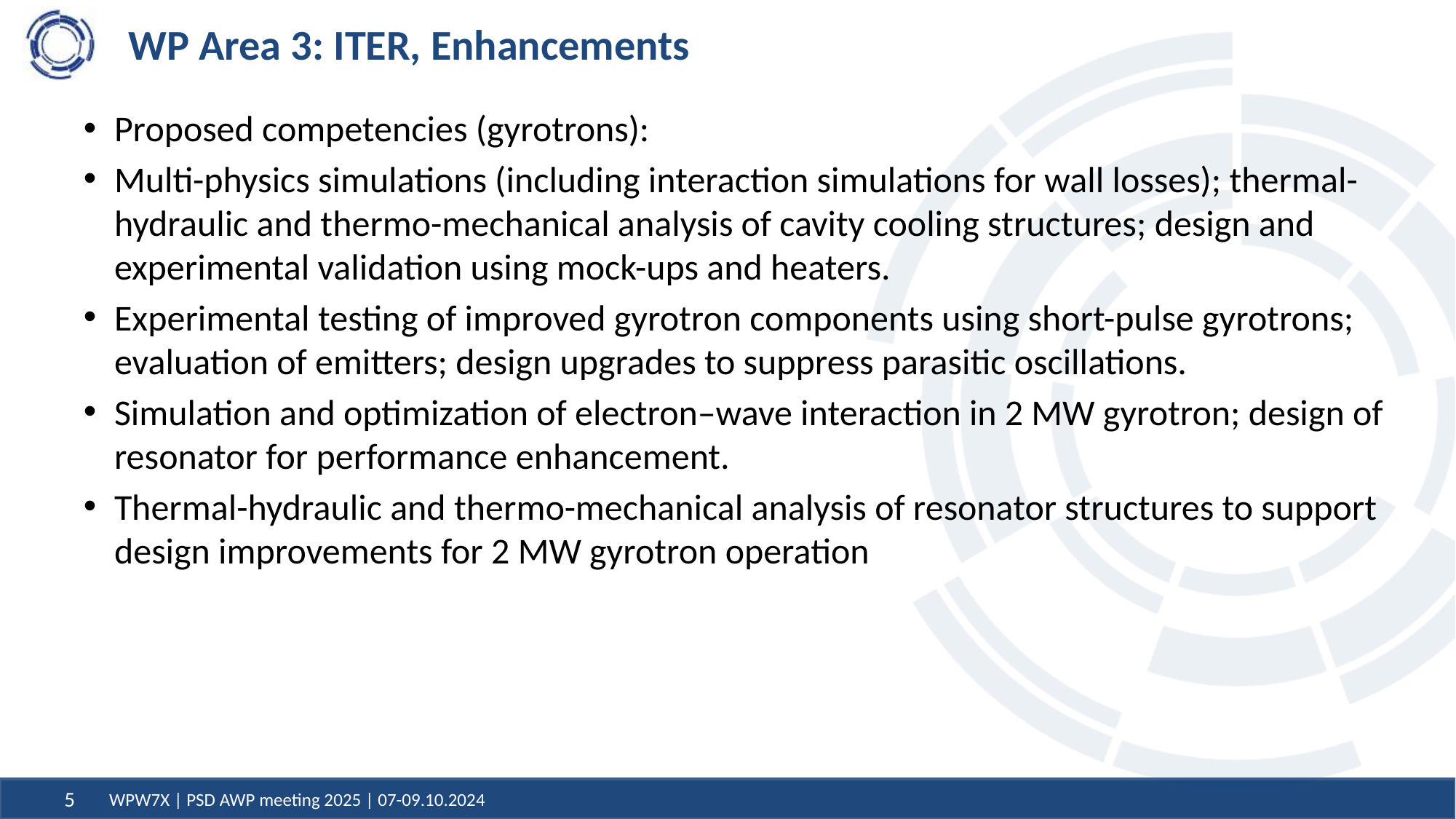

# WP Area 3: ITER, Enhancements
Proposed competencies (gyrotrons):
Multi-physics simulations (including interaction simulations for wall losses); thermal-hydraulic and thermo-mechanical analysis of cavity cooling structures; design and experimental validation using mock-ups and heaters.
Experimental testing of improved gyrotron components using short-pulse gyrotrons; evaluation of emitters; design upgrades to suppress parasitic oscillations.
Simulation and optimization of electron–wave interaction in 2 MW gyrotron; design of resonator for performance enhancement.
Thermal-hydraulic and thermo-mechanical analysis of resonator structures to support design improvements for 2 MW gyrotron operation

WPW7X | PSD AWP meeting 2025 | 07-09.10.2024
5